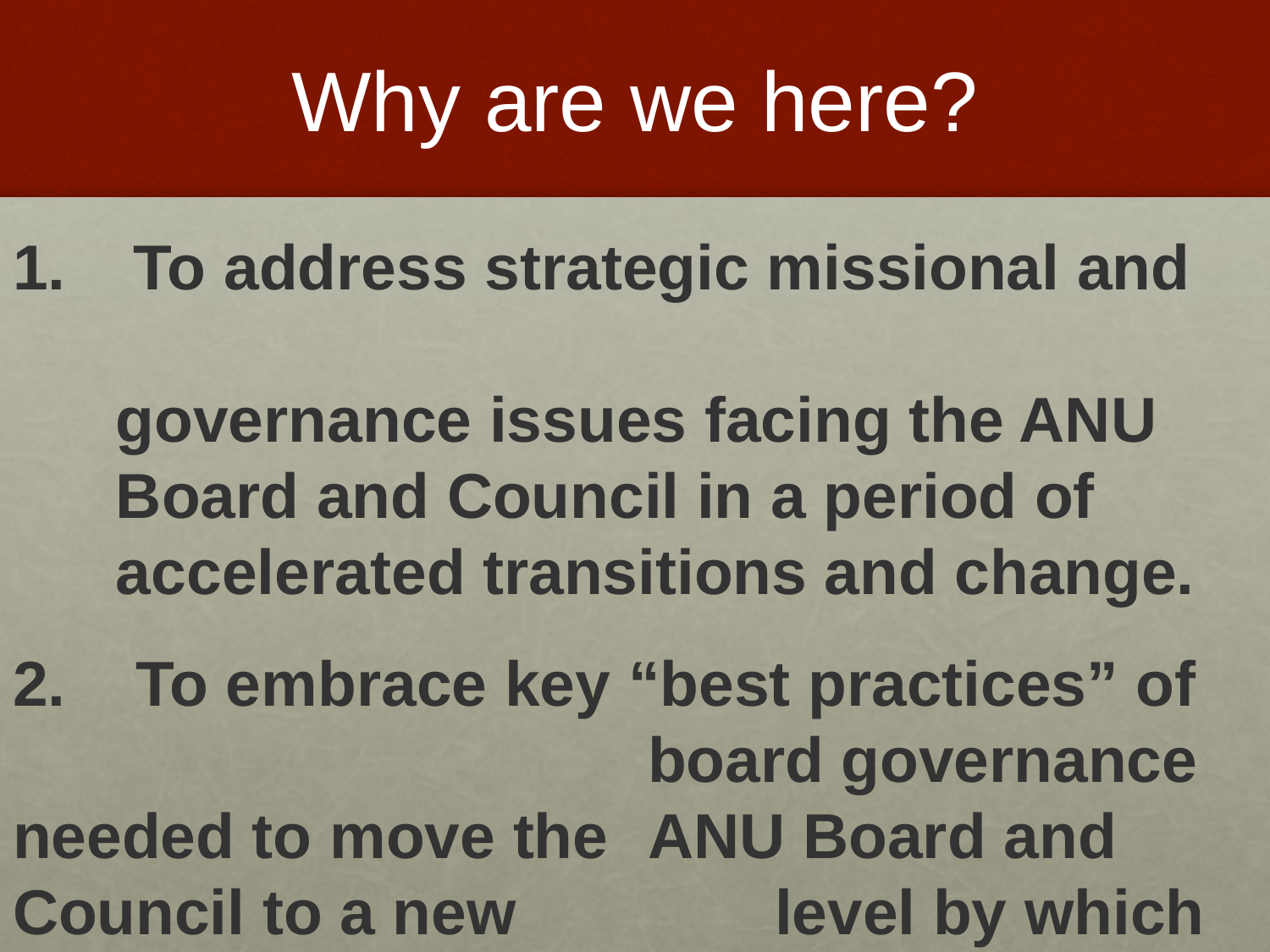

# Why are we here?
 To address strategic missional and                                                                governance issues facing the ANU     Board and Council in a period of   accelerated transitions and change.
2.    To embrace key “best practices” of                                    	board governance needed to move the 	ANU Board and Council to a new 	 	level by which to “govern 	 	 	  	diligently” (Romans 12:8c) NIV.